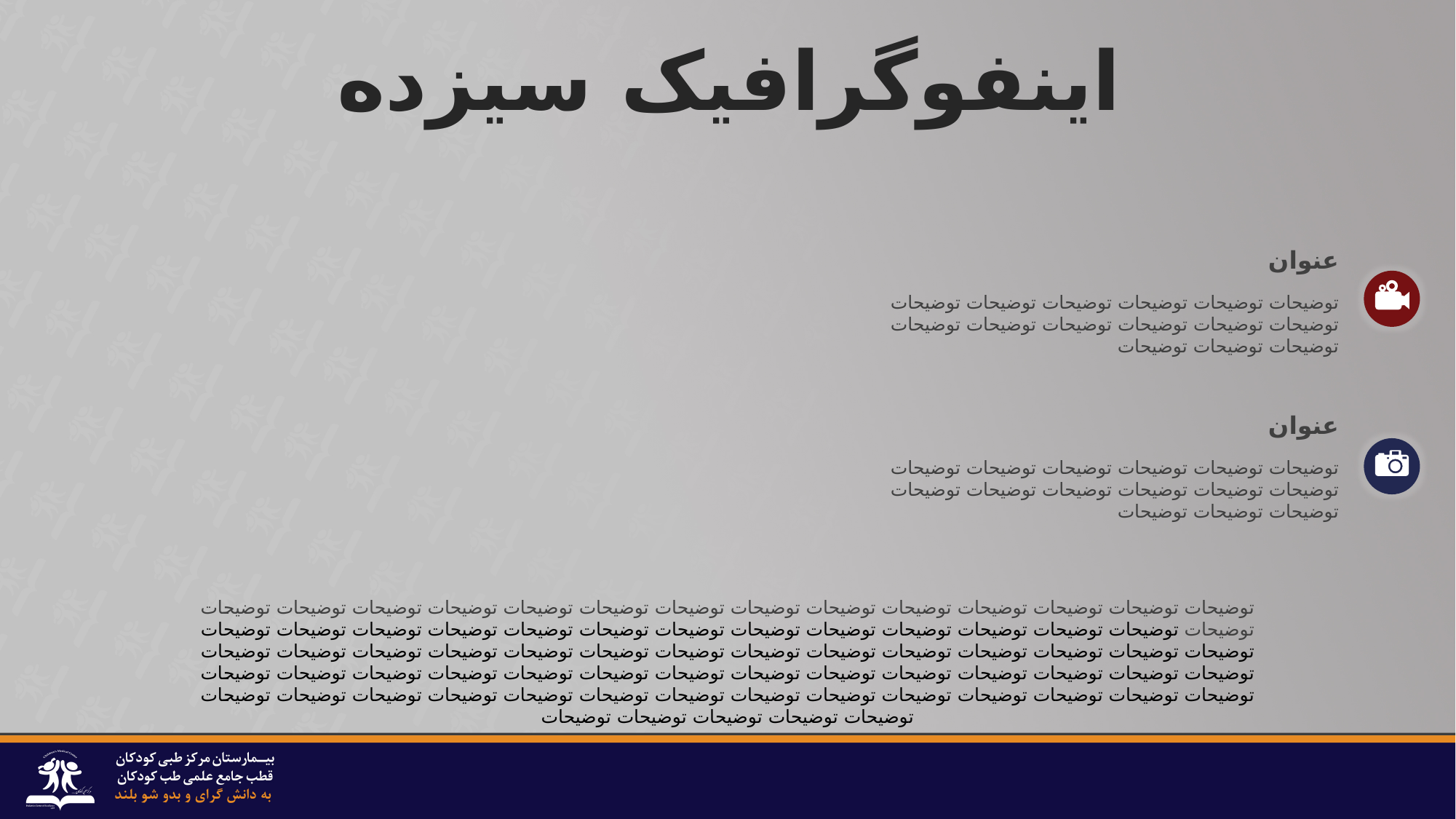

اینفوگرافیک سیزده
عنوان
توضیحات توضیحات توضیحات توضیحات توضیحات توضیحات توضیحات توضیحات توضیحات توضیحات توضیحات توضیحات توضیحات توضیحات توضیحات

عنوان
توضیحات توضیحات توضیحات توضیحات توضیحات توضیحات توضیحات توضیحات توضیحات توضیحات توضیحات توضیحات توضیحات توضیحات توضیحات

توضیحات توضیحات توضیحات توضیحات توضیحات توضیحات توضیحات توضیحات توضیحات توضیحات توضیحات توضیحات توضیحات توضیحات توضیحات توضیحات توضیحات توضیحات توضیحات توضیحات توضیحات توضیحات توضیحات توضیحات توضیحات توضیحات توضیحات توضیحات توضیحات توضیحات توضیحات توضیحات توضیحات توضیحات توضیحات توضیحات توضیحات توضیحات توضیحات توضیحات توضیحات توضیحات توضیحات توضیحات توضیحات توضیحات توضیحات توضیحات توضیحات توضیحات توضیحات توضیحات توضیحات توضیحات توضیحات توضیحات توضیحات توضیحات توضیحات توضیحات توضیحات توضیحات توضیحات توضیحات توضیحات توضیحات توضیحات توضیحات توضیحات توضیحات توضیحات توضیحات توضیحات توضیحات توضیحات